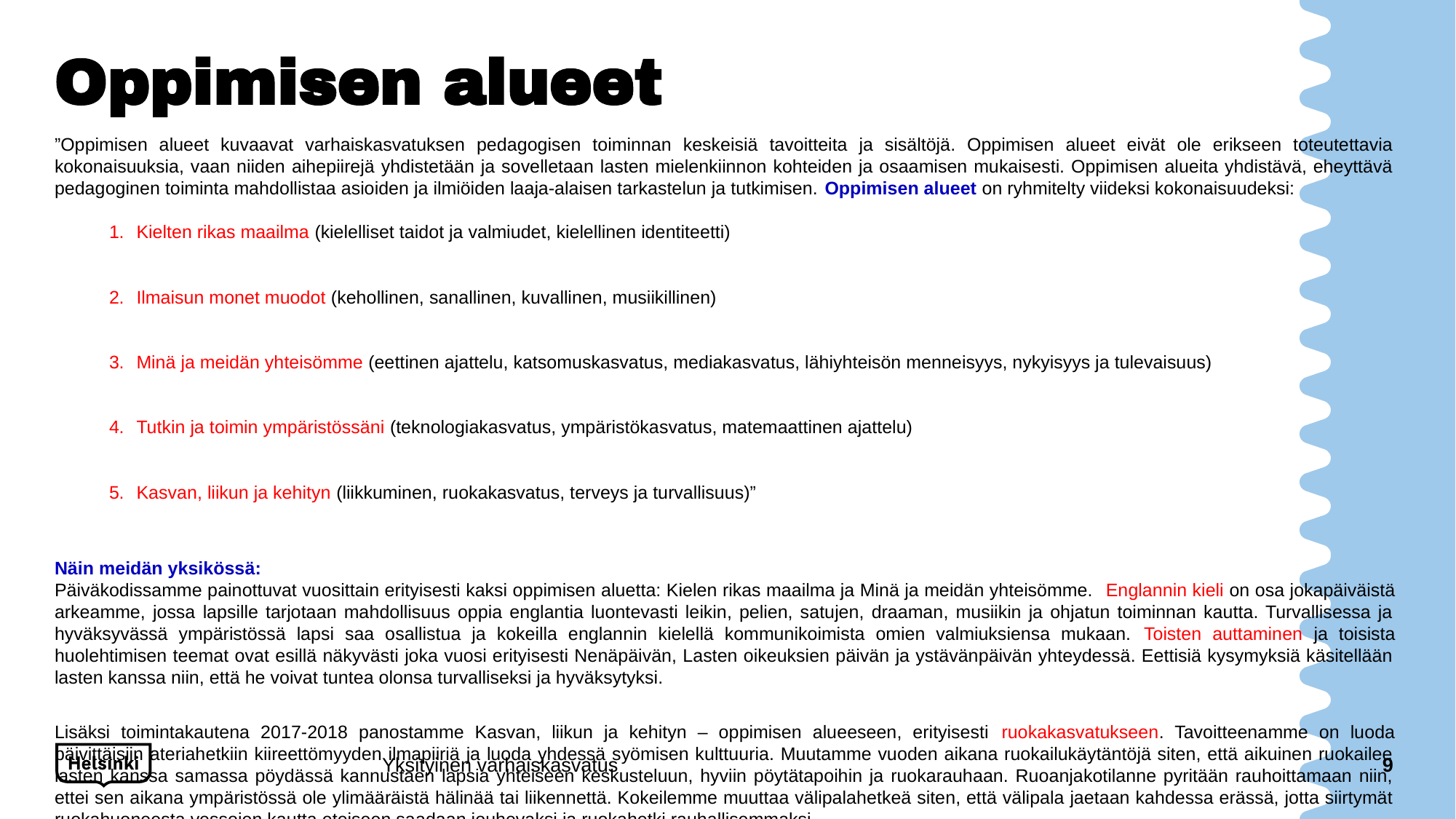

# Oppimisen alueet
”Oppimisen alueet kuvaavat varhaiskasvatuksen pedagogisen toiminnan keskeisiä tavoitteita ja sisältöjä. Oppimisen alueet eivät ole erikseen toteutettavia kokonaisuuksia, vaan niiden aihepiirejä yhdistetään ja sovelletaan lasten mielenkiinnon kohteiden ja osaamisen mukaisesti. Oppimisen alueita yhdistävä, eheyttävä pedagoginen toiminta mahdollistaa asioiden ja ilmiöiden laaja-alaisen tarkastelun ja tutkimisen. Oppimisen alueet on ryhmitelty viideksi kokonaisuudeksi:

Kielten rikas maailma (kielelliset taidot ja valmiudet, kielellinen identiteetti)

Ilmaisun monet muodot (kehollinen, sanallinen, kuvallinen, musiikillinen)

Minä ja meidän yhteisömme (eettinen ajattelu, katsomuskasvatus, mediakasvatus, lähiyhteisön menneisyys, nykyisyys ja tulevaisuus)

Tutkin ja toimin ympäristössäni (teknologiakasvatus, ympäristökasvatus, matemaattinen ajattelu)

Kasvan, liikun ja kehityn (liikkuminen, ruokakasvatus, terveys ja turvallisuus)”

Näin meidän yksikössä:
Päiväkodissamme painottuvat vuosittain erityisesti kaksi oppimisen aluetta: Kielen rikas maailma ja Minä ja meidän yhteisömme.  Englannin kieli on osa jokapäiväistä arkeamme, jossa lapsille tarjotaan mahdollisuus oppia englantia luontevasti leikin, pelien, satujen, draaman, musiikin ja ohjatun toiminnan kautta. Turvallisessa ja hyväksyvässä ympäristössä lapsi saa osallistua ja kokeilla englannin kielellä kommunikoimista omien valmiuksiensa mukaan. Toisten auttaminen ja toisista huolehtimisen teemat ovat esillä näkyvästi joka vuosi erityisesti Nenäpäivän, Lasten oikeuksien päivän ja ystävänpäivän yhteydessä. Eettisiä kysymyksiä käsitellään lasten kanssa niin, että he voivat tuntea olonsa turvalliseksi ja hyväksytyksi.

Lisäksi toimintakautena 2017-2018 panostamme Kasvan, liikun ja kehityn – oppimisen alueeseen, erityisesti ruokakasvatukseen. Tavoitteenamme on luoda päivittäisiin ateriahetkiin kiireettömyyden ilmapiiriä ja luoda yhdessä syömisen kulttuuria. Muutamme vuoden aikana ruokailukäytäntöjä siten, että aikuinen ruokailee lasten kanssa samassa pöydässä kannustaen lapsia yhteiseen keskusteluun, hyviin pöytätapoihin ja ruokarauhaan. Ruoanjakotilanne pyritään rauhoittamaan niin, ettei sen aikana ympäristössä ole ylimääräistä hälinää tai liikennettä. Kokeilemme muuttaa välipalahetkeä siten, että välipala jaetaan kahdessa erässä, jotta siirtymät ruokahuoneesta vessojen kautta eteiseen saadaan jouhevaksi ja ruokahetki rauhallisemmaksi.
Yksityinen varhaiskasvatus
9